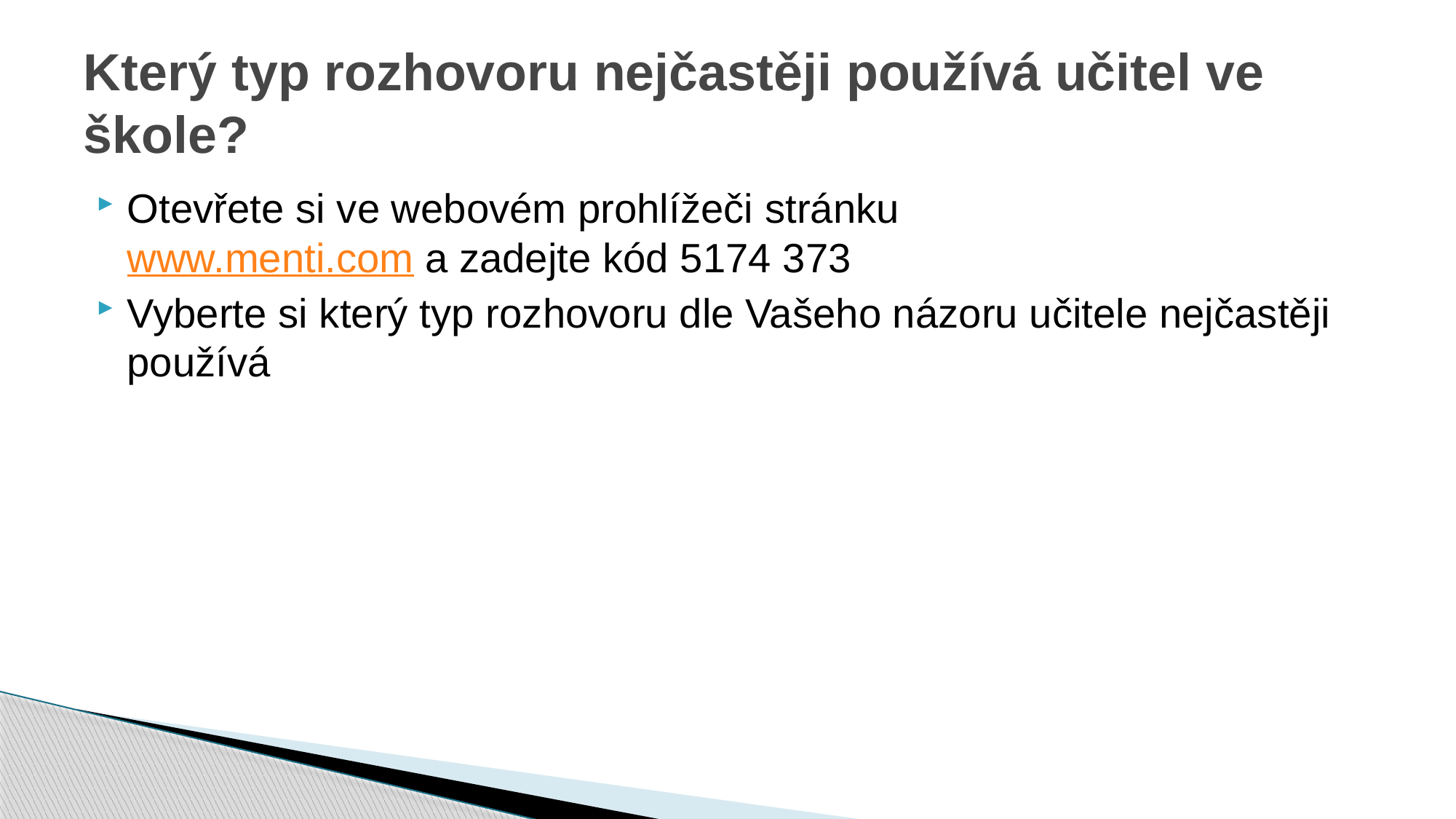

# Který typ rozhovoru nejčastěji používá učitel ve škole?
Otevřete si ve webovém prohlížeči stránku
www.menti.com a zadejte kód 5174 373
Vyberte si který typ rozhovoru dle Vašeho názoru učitele nejčastěji používá